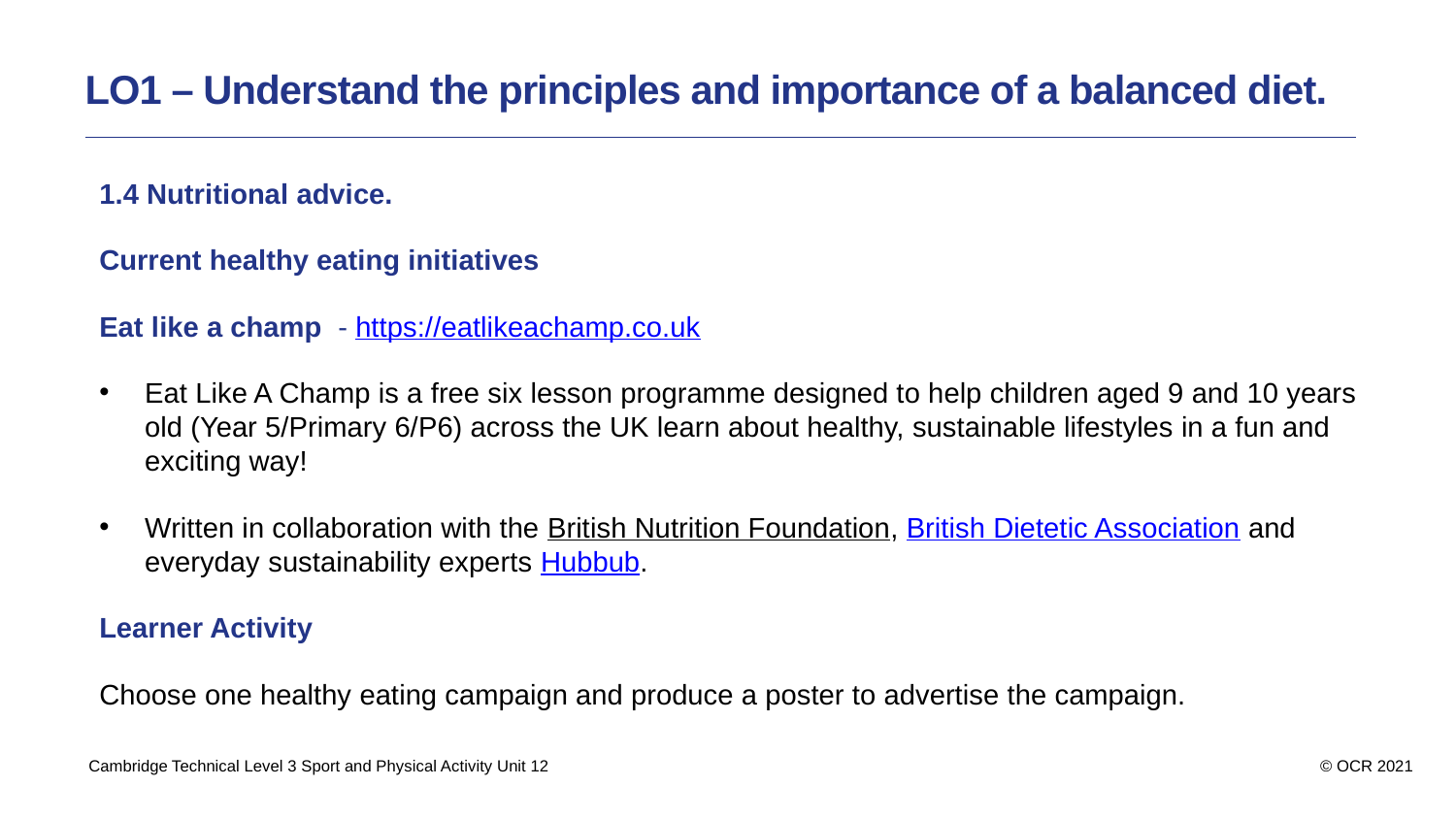

LO1 – Understand the principles and importance of a balanced diet.
1.4 Nutritional advice.
Current healthy eating initiatives
Eat like a champ  - https://eatlikeachamp.co.uk
Eat Like A Champ is a free six lesson programme designed to help children aged 9 and 10 years old (Year 5/Primary 6/P6) across the UK learn about healthy, sustainable lifestyles in a fun and exciting way!
Written in collaboration with the British Nutrition Foundation, British Dietetic Association and everyday sustainability experts Hubbub.
Learner Activity
Choose one healthy eating campaign and produce a poster to advertise the campaign.